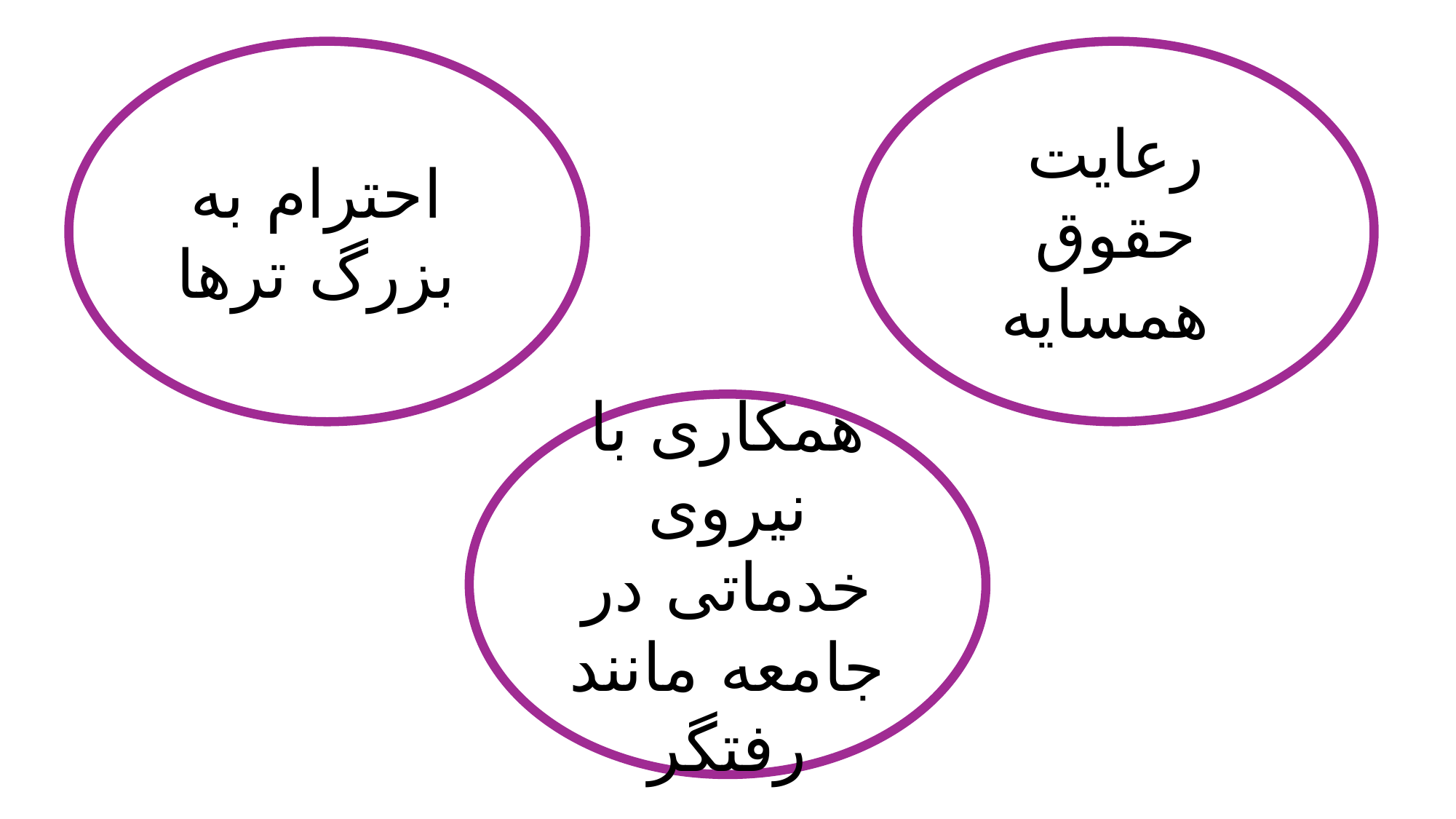

احترام به
بزرگ ترها
رعایت حقوق همسایه
همکاری با نیروی خدماتی در جامعه مانند رفتگر